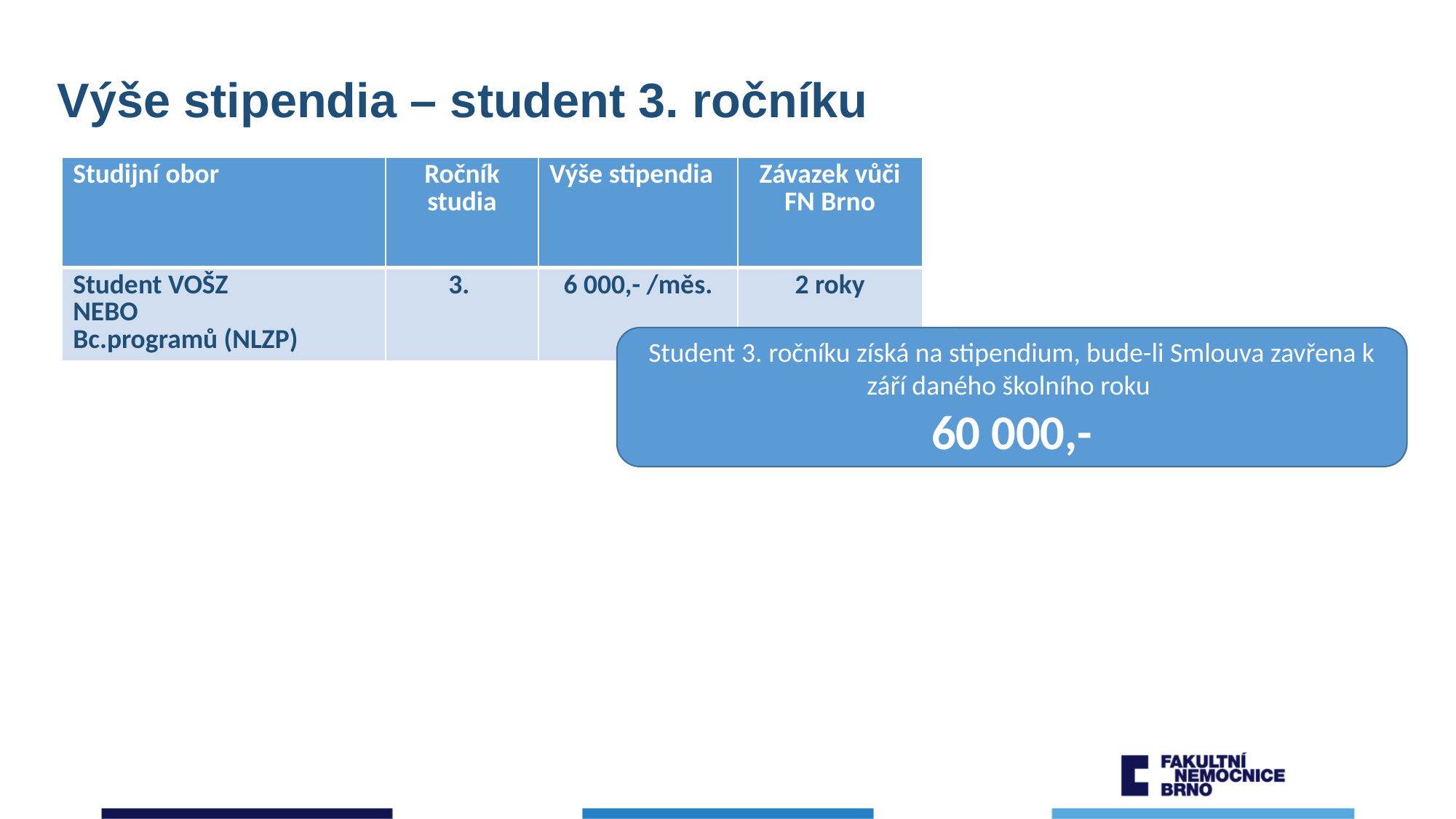

# Výše stipendia – student 3. ročníku
| Studijní obor | Ročník studia | Výše stipendia | Závazek vůči FN Brno |
| --- | --- | --- | --- |
| Student VOŠZ NEBO Bc.programů (NLZP) | 3. | 6 000,- /měs. | 2 roky |
Student 3. ročníku získá na stipendium, bude-li Smlouva zavřena k září daného školního roku
60 000,-